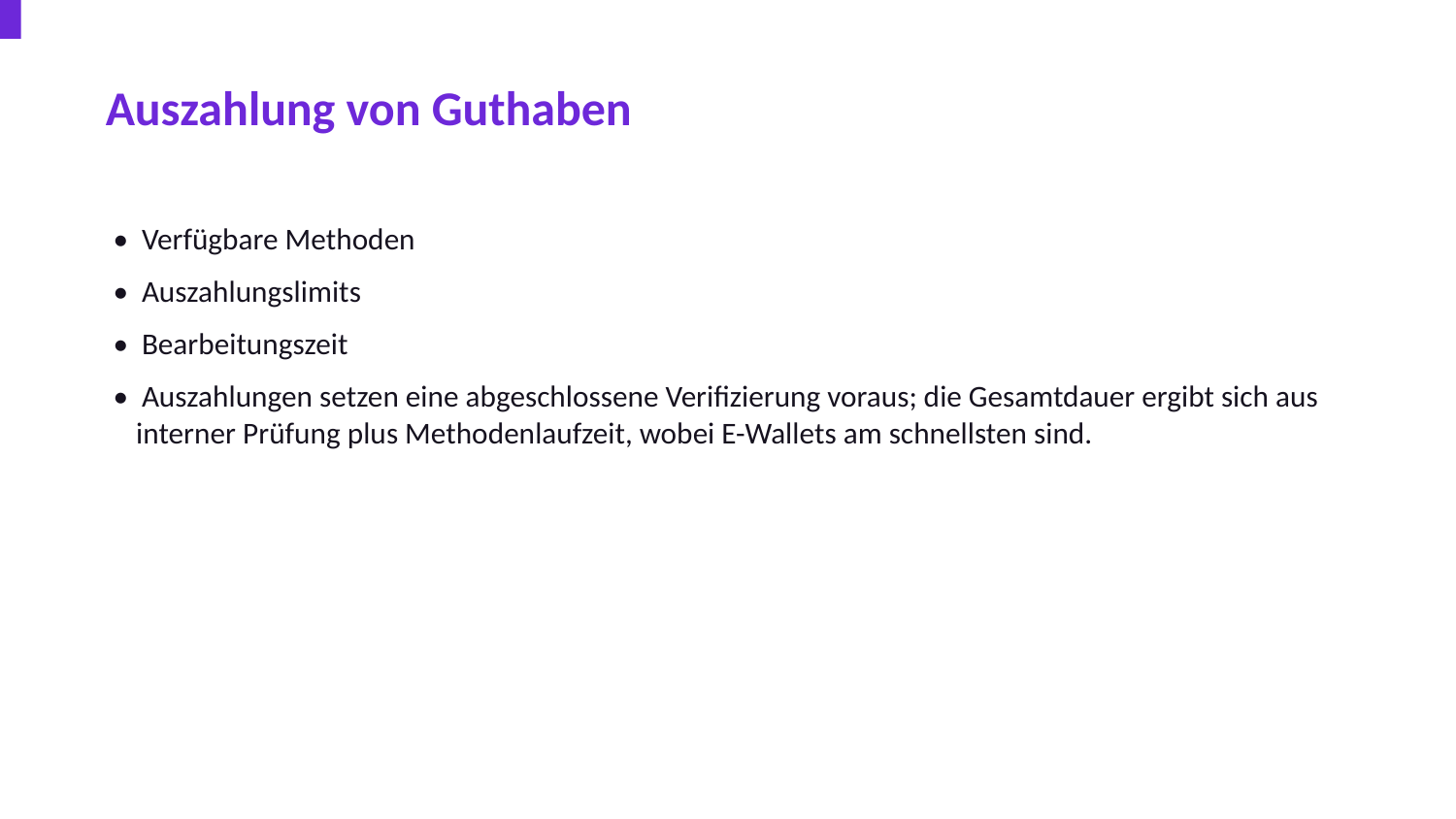

Auszahlung von Guthaben
•  Verfügbare Methoden
•  Auszahlungslimits
•  Bearbeitungszeit
•  Auszahlungen setzen eine abgeschlossene Verifizierung voraus; die Gesamtdauer ergibt sich aus interner Prüfung plus Methodenlaufzeit, wobei E-Wallets am schnellsten sind.